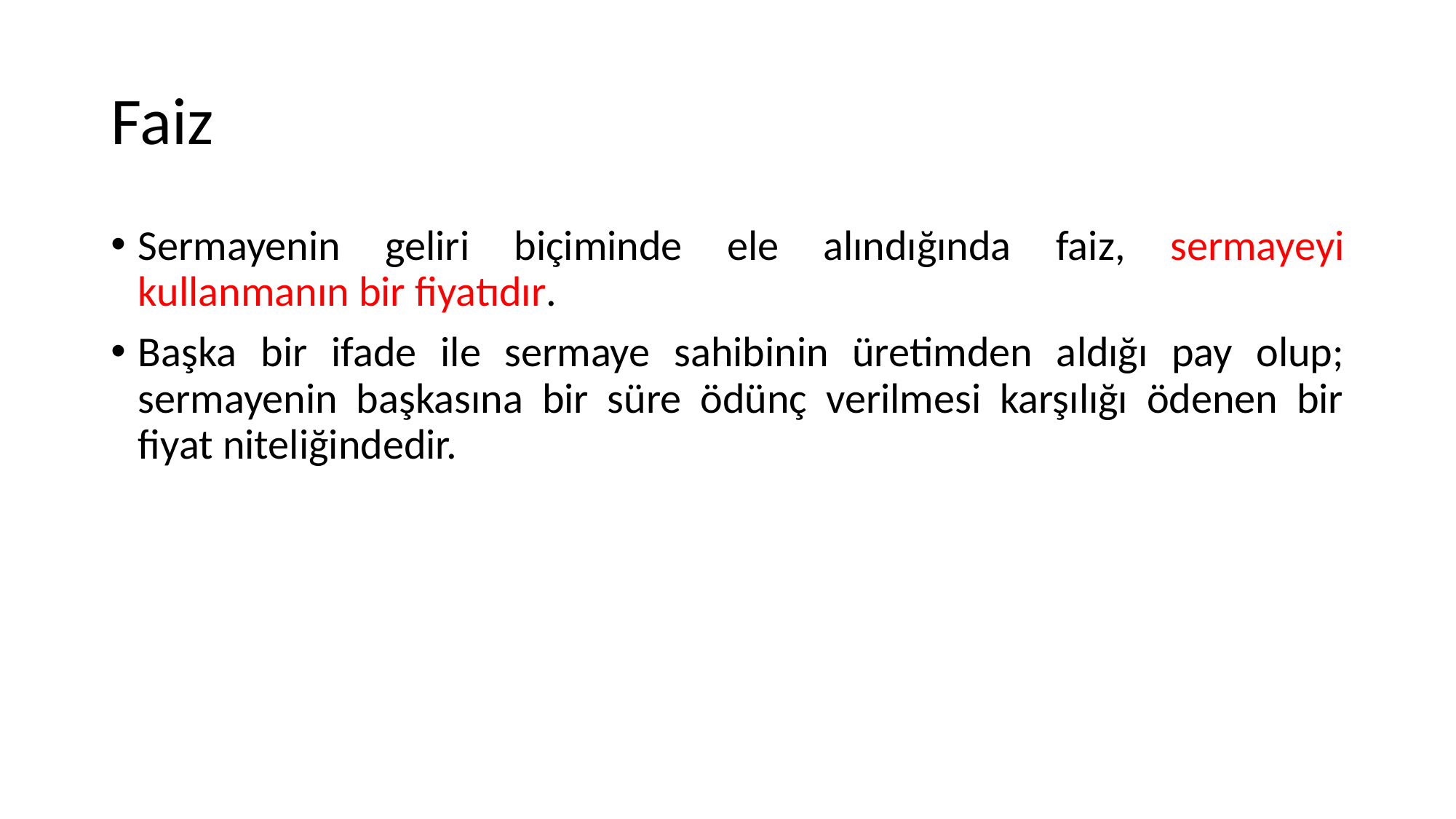

# Faiz
Sermayenin geliri biçiminde ele alındığında faiz, sermayeyi kullanmanın bir fiyatıdır.
Başka bir ifade ile sermaye sahibinin üretimden aldığı pay olup; sermayenin başkasına bir süre ödünç verilmesi karşılığı ödenen bir fiyat niteliğindedir.